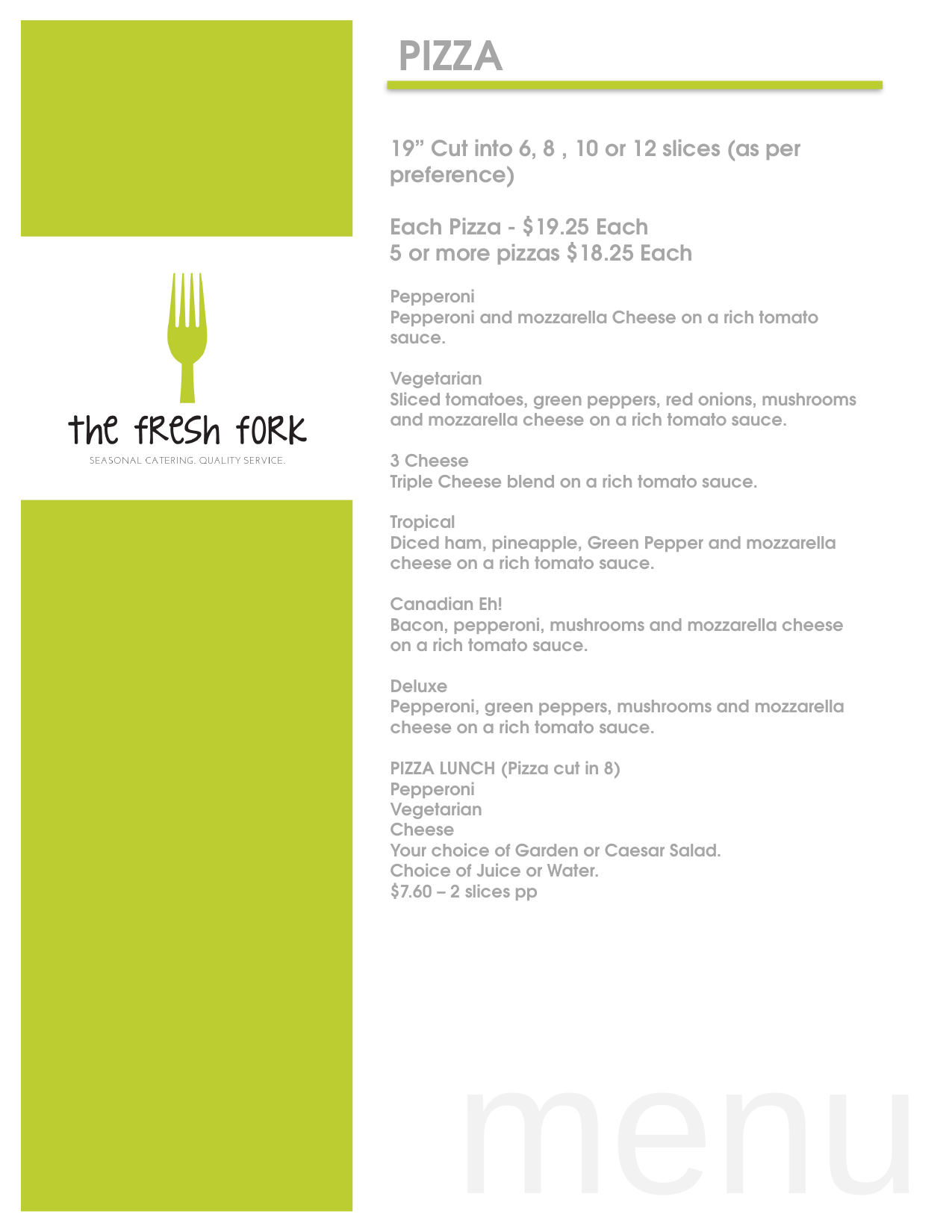

Pizza

19” Cut into 6, 8 , 10 or 12 slices (as per preference)

Each Pizza - $19.25 Each
5 or more pizzas $18.25 Each

Pepperoni
Pepperoni and mozzarella Cheese on a rich tomato sauce.

Vegetarian
Sliced tomatoes, green peppers, red onions, mushrooms and mozzarella cheese on a rich tomato sauce.

3 Cheese
Triple Cheese blend on a rich tomato sauce.

Tropical
Diced ham, pineapple, Green Pepper and mozzarella cheese on a rich tomato sauce.

Canadian Eh!
Bacon, pepperoni, mushrooms and mozzarella cheese on a rich tomato sauce.

Deluxe
Pepperoni, green peppers, mushrooms and mozzarella cheese on a rich tomato sauce.

PIZZA LUNCH (Pizza cut in 8)
Pepperoni
Vegetarian
Cheese
Your choice of Garden or Caesar Salad.
Choice of Juice or Water.
$7.60 – 2 slices pp

menu